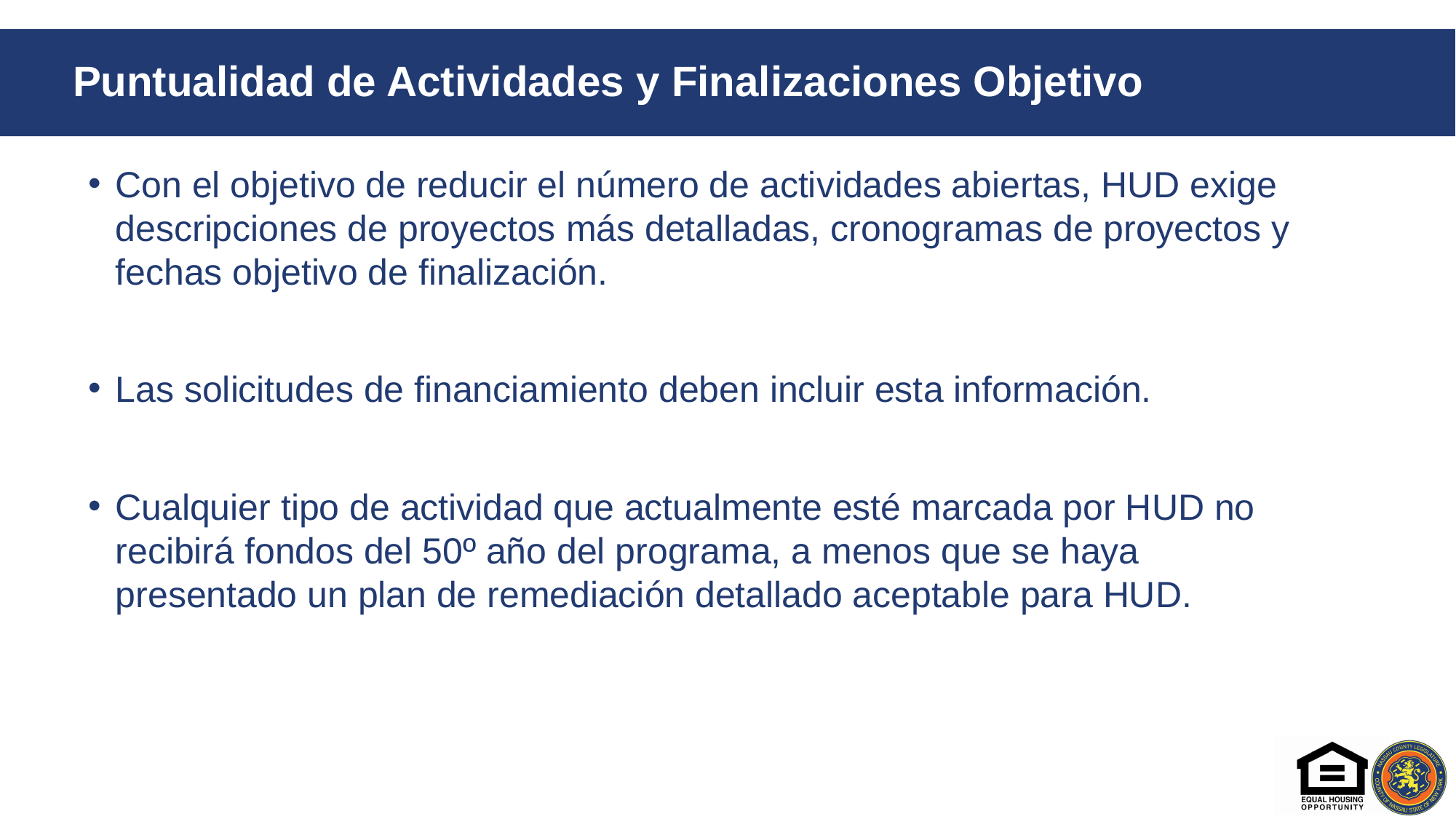

# Puntualidad de Actividades y Finalizaciones Objetivo
Con el objetivo de reducir el número de actividades abiertas, HUD exige descripciones de proyectos más detalladas, cronogramas de proyectos y fechas objetivo de finalización.

Las solicitudes de financiamiento deben incluir esta información.

Cualquier tipo de actividad que actualmente esté marcada por HUD no recibirá fondos del 50º año del programa, a menos que se haya presentado un plan de remediación detallado aceptable para HUD.